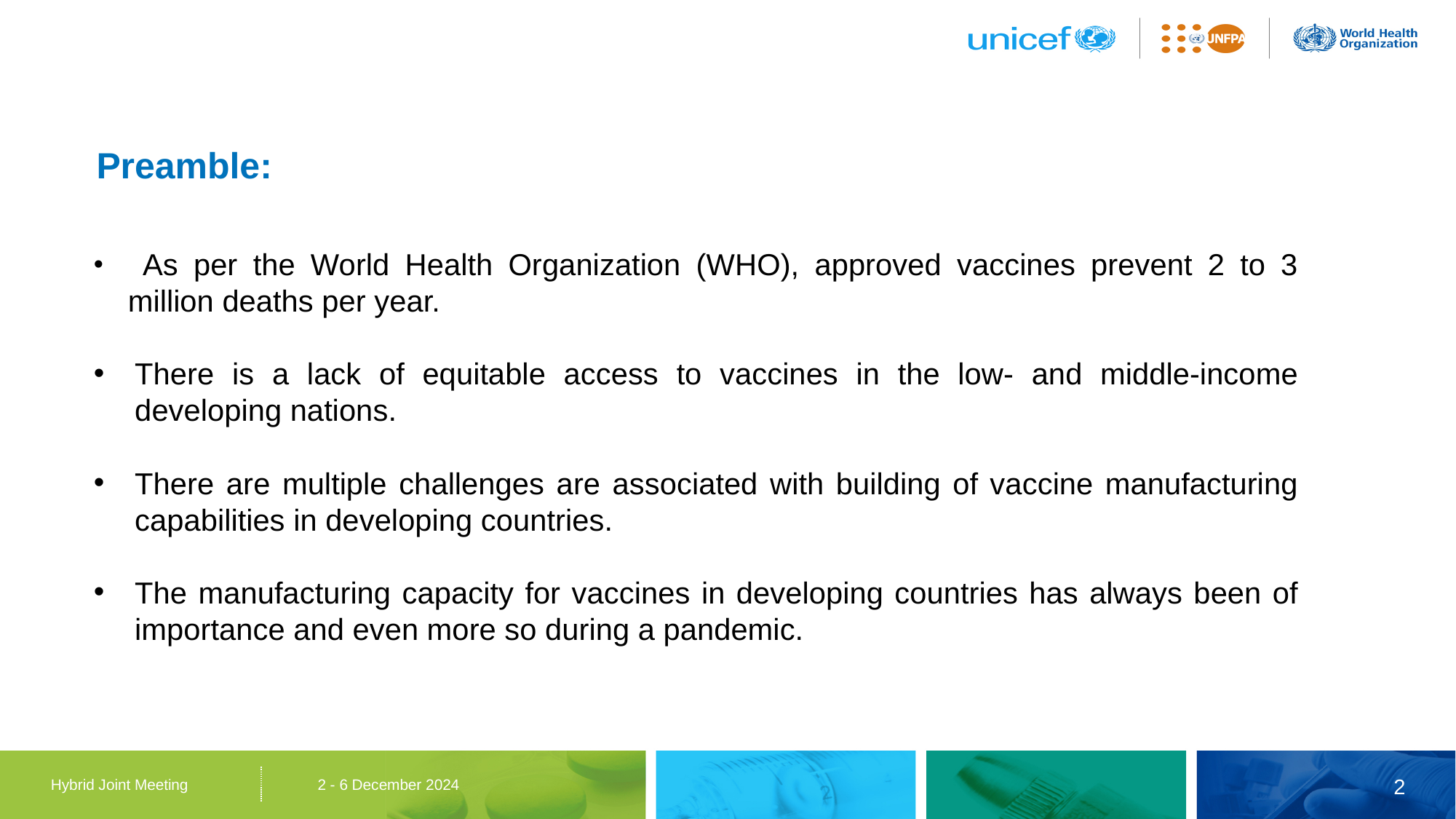

# Preamble:

 As per the World Health Organization (WHO), approved vaccines prevent 2 to 3 million deaths per year.

There is a lack of equitable access to vaccines in the low- and middle-income developing nations.

There are multiple challenges are associated with building of vaccine manufacturing capabilities in developing countries.

The manufacturing capacity for vaccines in developing countries has always been of importance and even more so during a pandemic.
2
Hybrid Joint Meeting                               2 - 6 December 2024